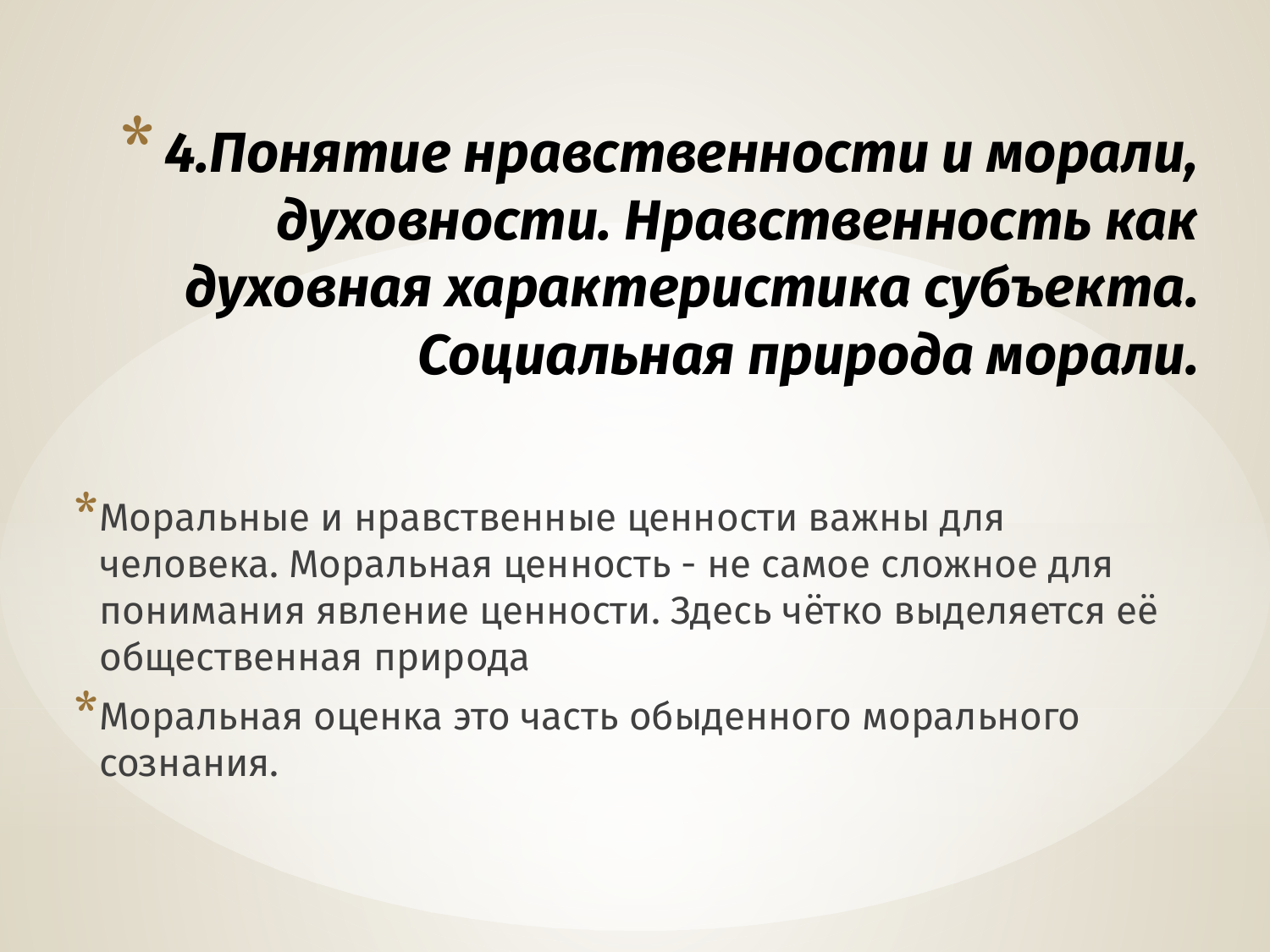

# 4.Понятие нравственности и морали, духовности. Нравственность как духовная характеристика субъекта. Социальная природа морали.
Моральные и нравственные ценности важны для человека. Моральная ценность - не самое сложное для понимания явление ценности. Здесь чётко выделяется её общественная природа
Моральная оценка это часть обыденного морального сознания.